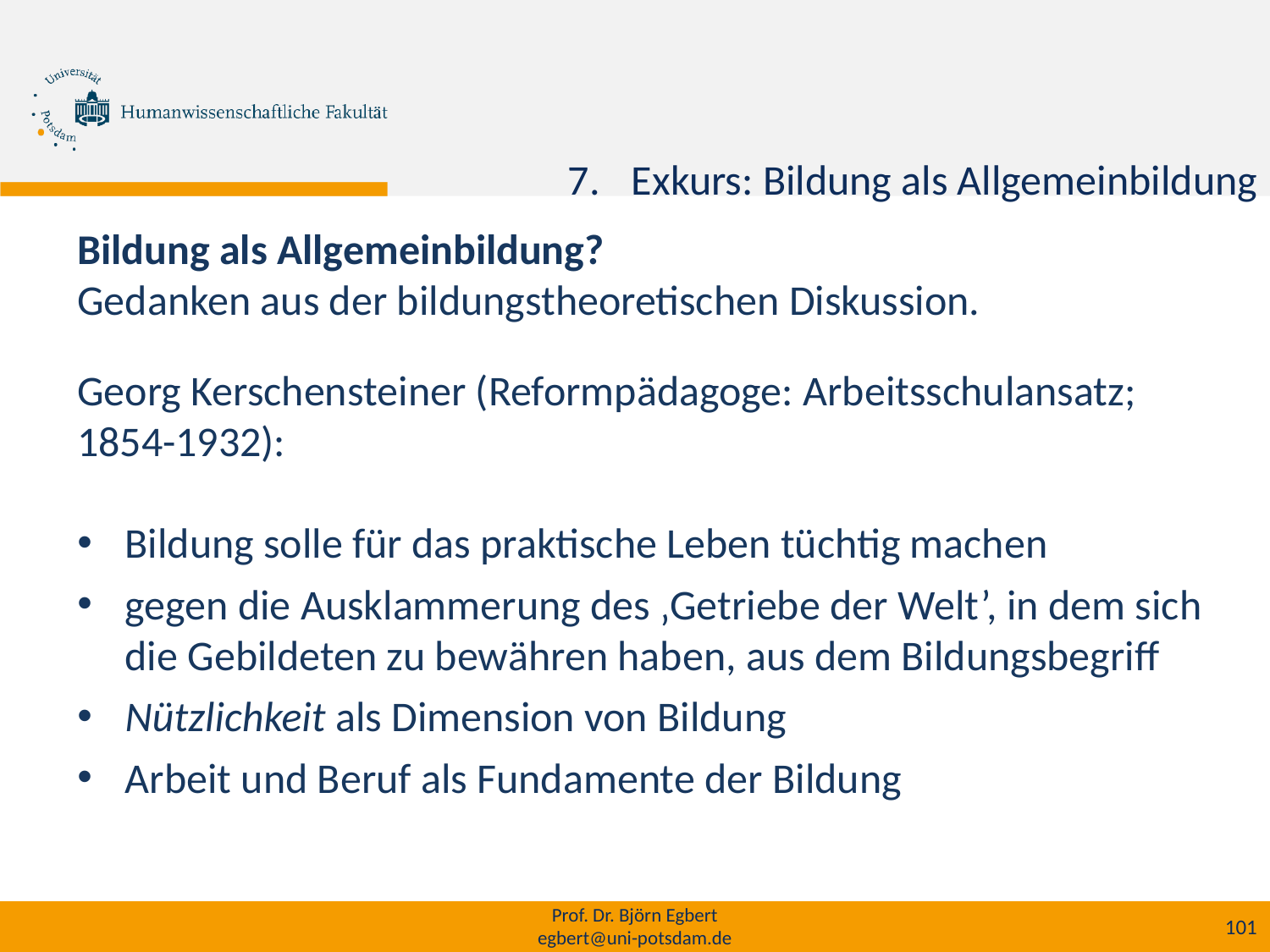

Exkurs: Bildung als Allgemeinbildung
Bildung als Allgemeinbildung?
Gedanken aus der bildungstheoretischen Diskussion.
Georg Kerschensteiner (Reformpädagoge: Arbeitsschulansatz; 1854-1932):

Bildung solle für das praktische Leben tüchtig machen
gegen die Ausklammerung des ‚Getriebe der Welt’, in dem sich die Gebildeten zu bewähren haben, aus dem Bildungsbegriff
Nützlichkeit als Dimension von Bildung
Arbeit und Beruf als Fundamente der Bildung

Prof. Dr. Björn Egbert
egbert@uni-potsdam.de
101